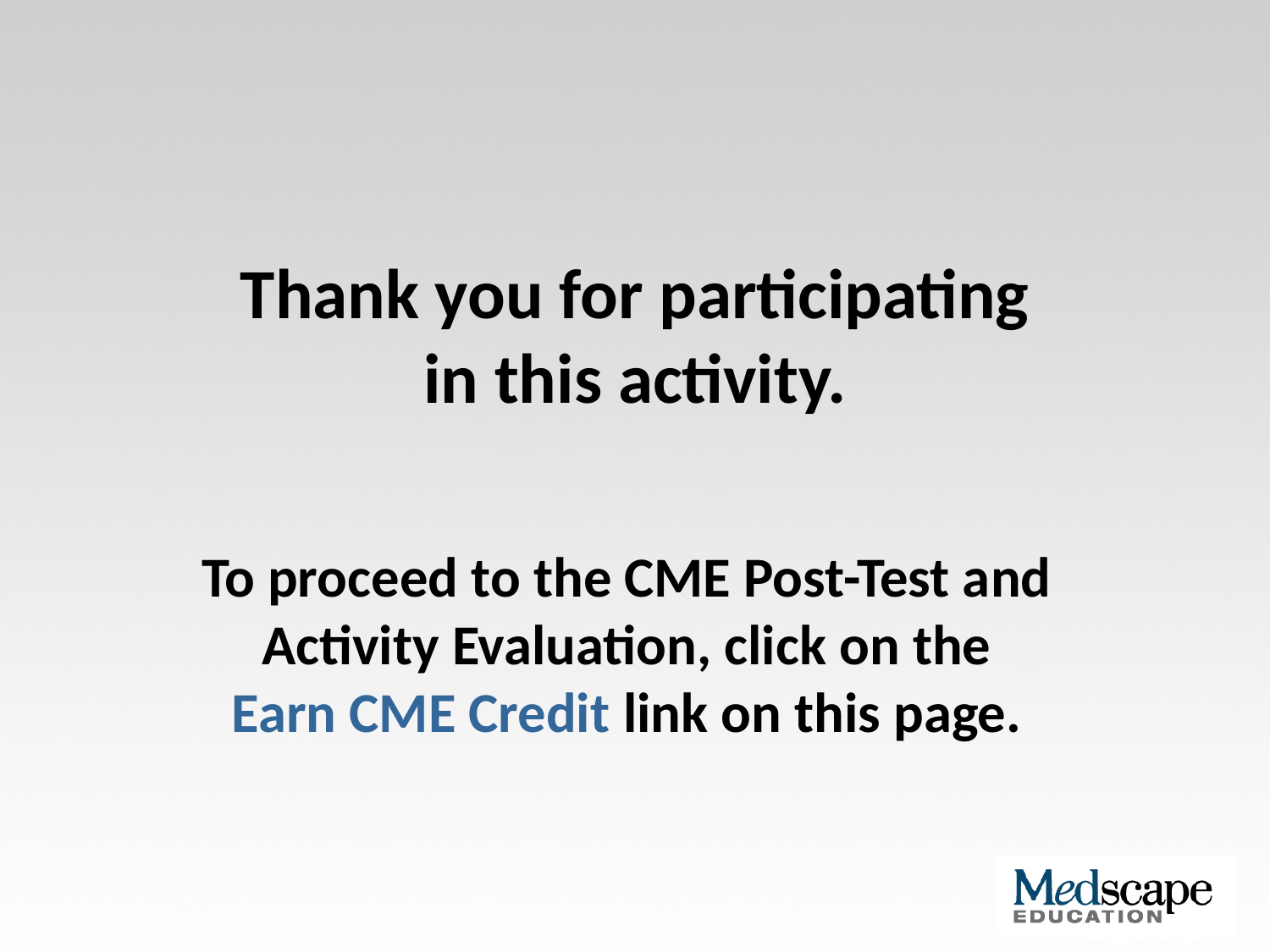

# Thank you for participating in this activity.
To proceed to the CME Post-Test and Activity Evaluation, click on the
Earn CME Credit link on this page.